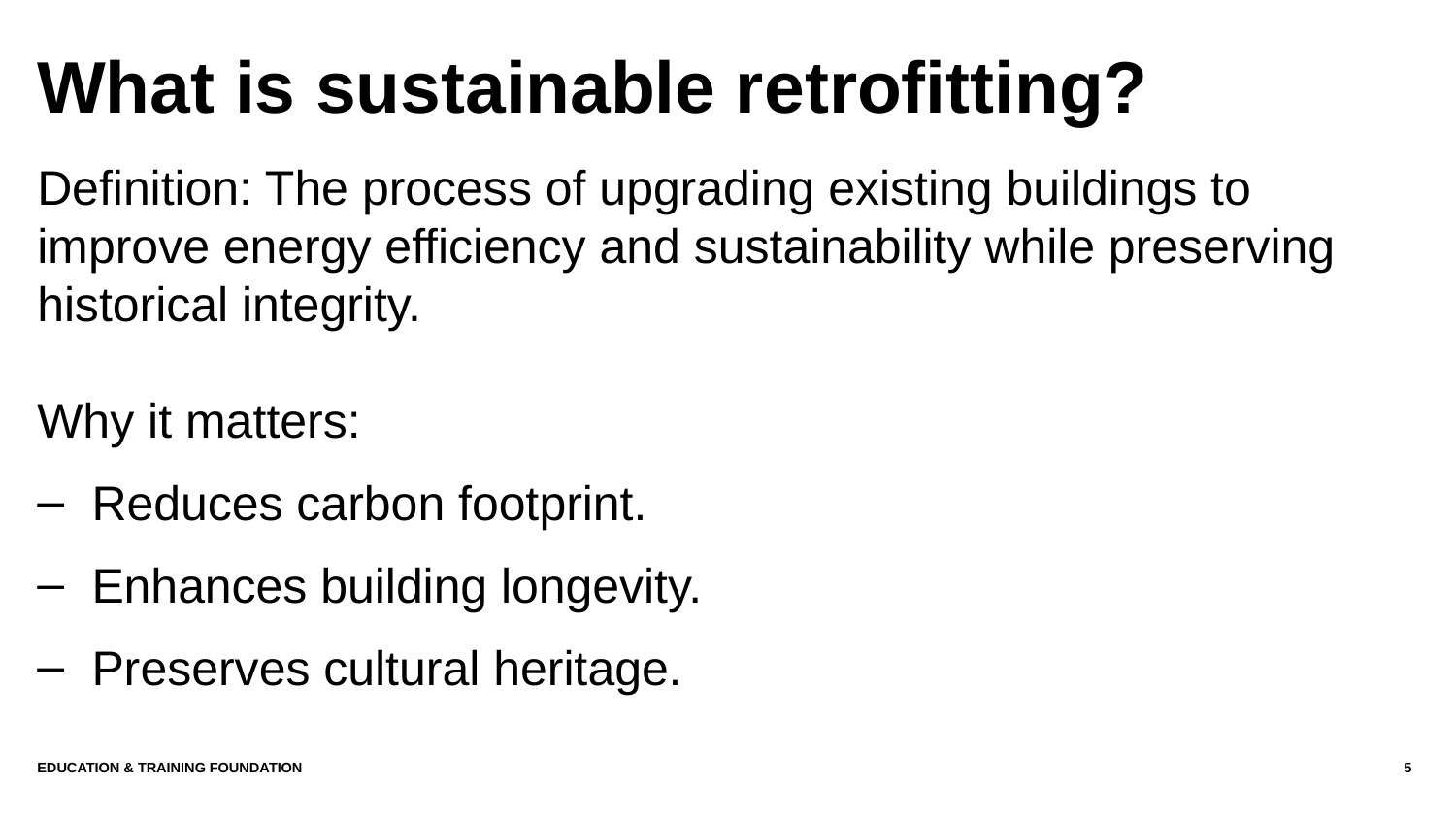

# What is sustainable retrofitting?

Definition: The process of upgrading existing buildings to improve energy efficiency and sustainability while preserving historical integrity.

Why it matters:
Reduces carbon footprint.
Enhances building longevity.
Preserves cultural heritage.

Education & Training Foundation
5